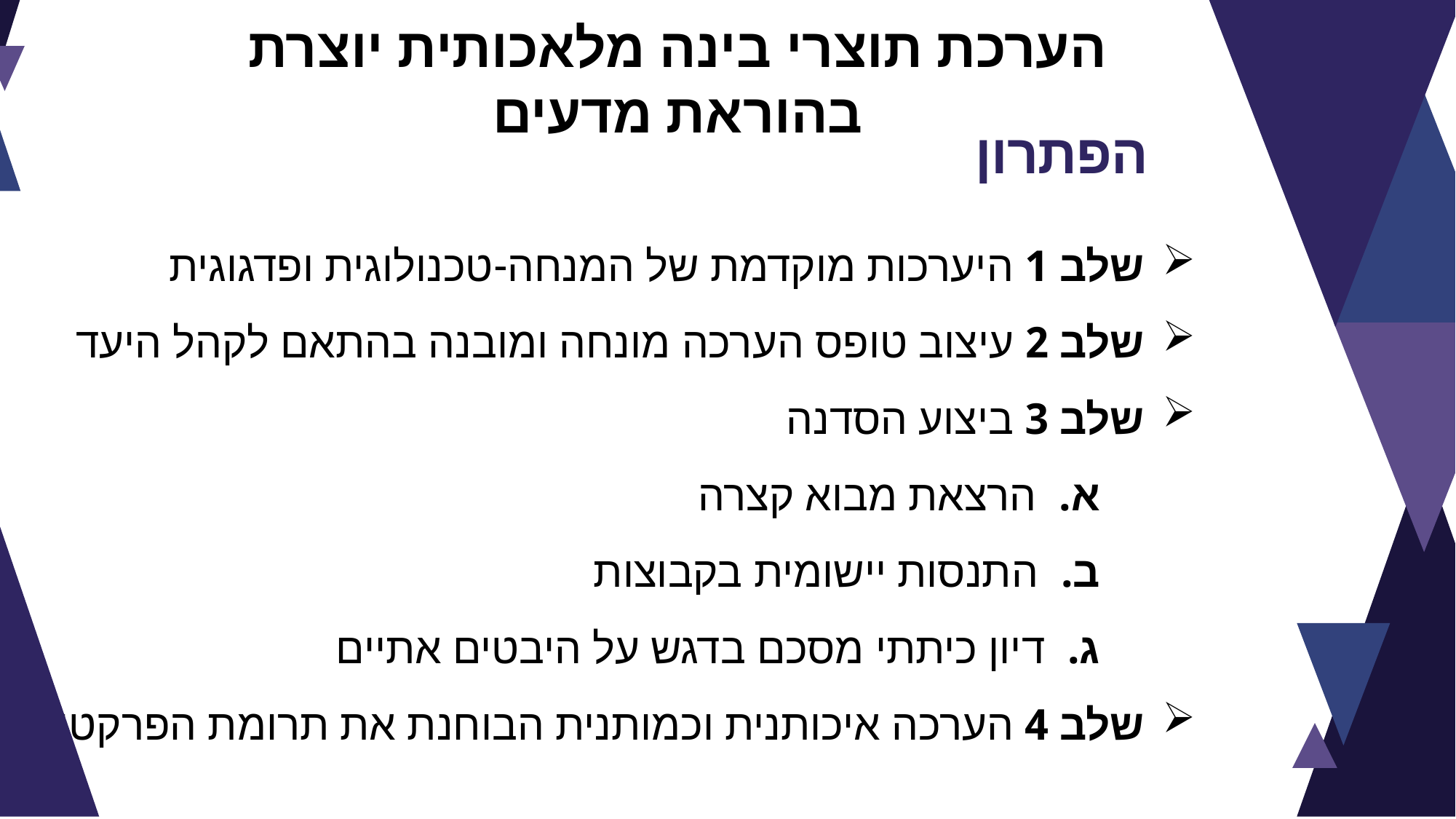

הערכת תוצרי בינה מלאכותית יוצרת בהוראת מדעים
הפתרון
שלב 1 היערכות מוקדמת של המנחה-טכנולוגית ופדגוגית
שלב 2 עיצוב טופס הערכה מונחה ומובנה בהתאם לקהל היעד
שלב 3 ביצוע הסדנה
    א.  הרצאת מבוא קצרה
    ב.  התנסות יישומית בקבוצות
    ג.  דיון כיתתי מסכם בדגש על היבטים אתיים
שלב 4 הערכה איכותנית וכמותנית הבוחנת את תרומת הפרקטיקה